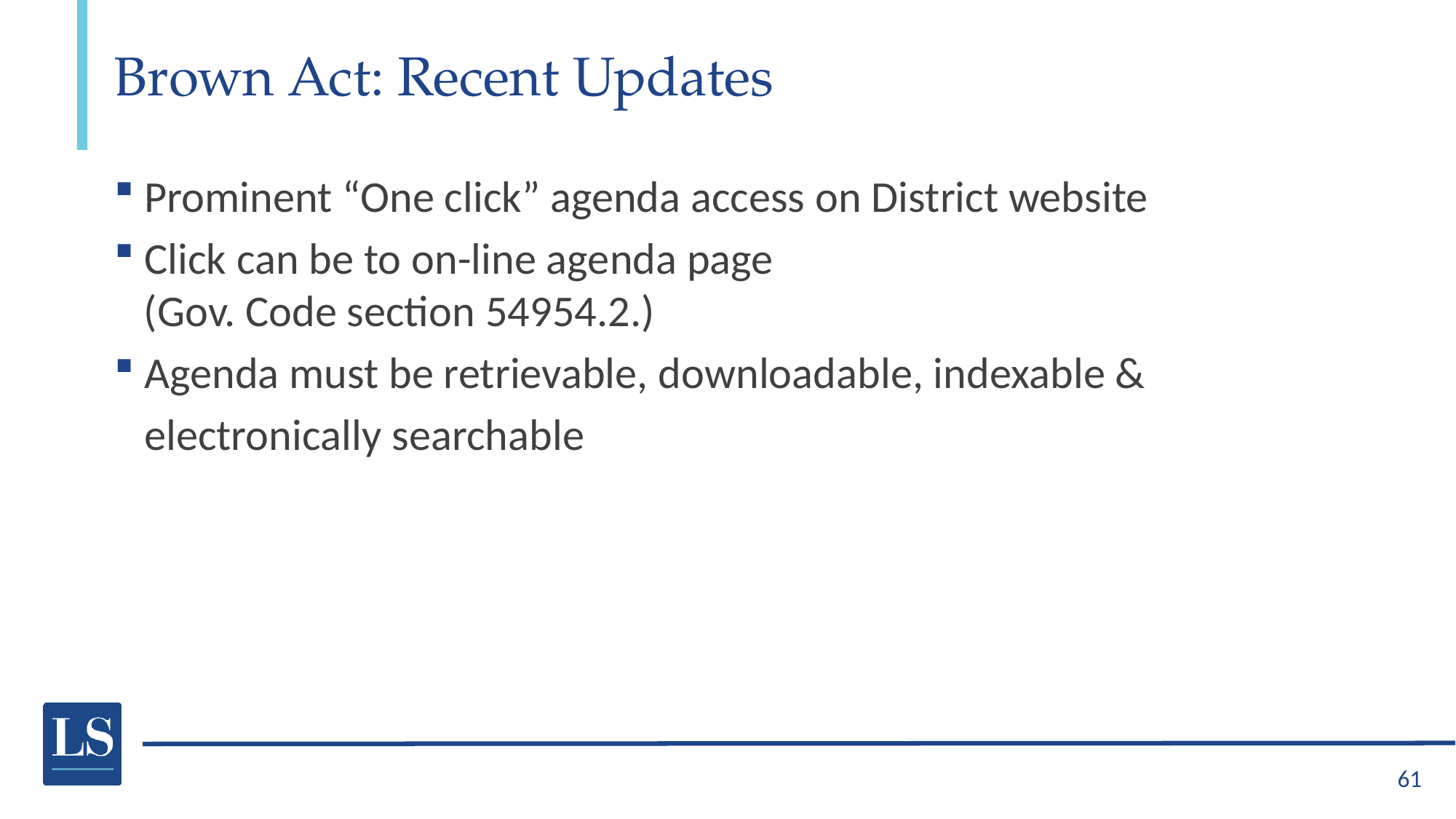

# Brown Act: Recent Updates
 Prominent “One click” agenda access on District website
 Click can be to on-line agenda page
   (Gov. Code section 54954.2.)
 Agenda must be retrievable, downloadable, indexable &
   electronically searchable
61